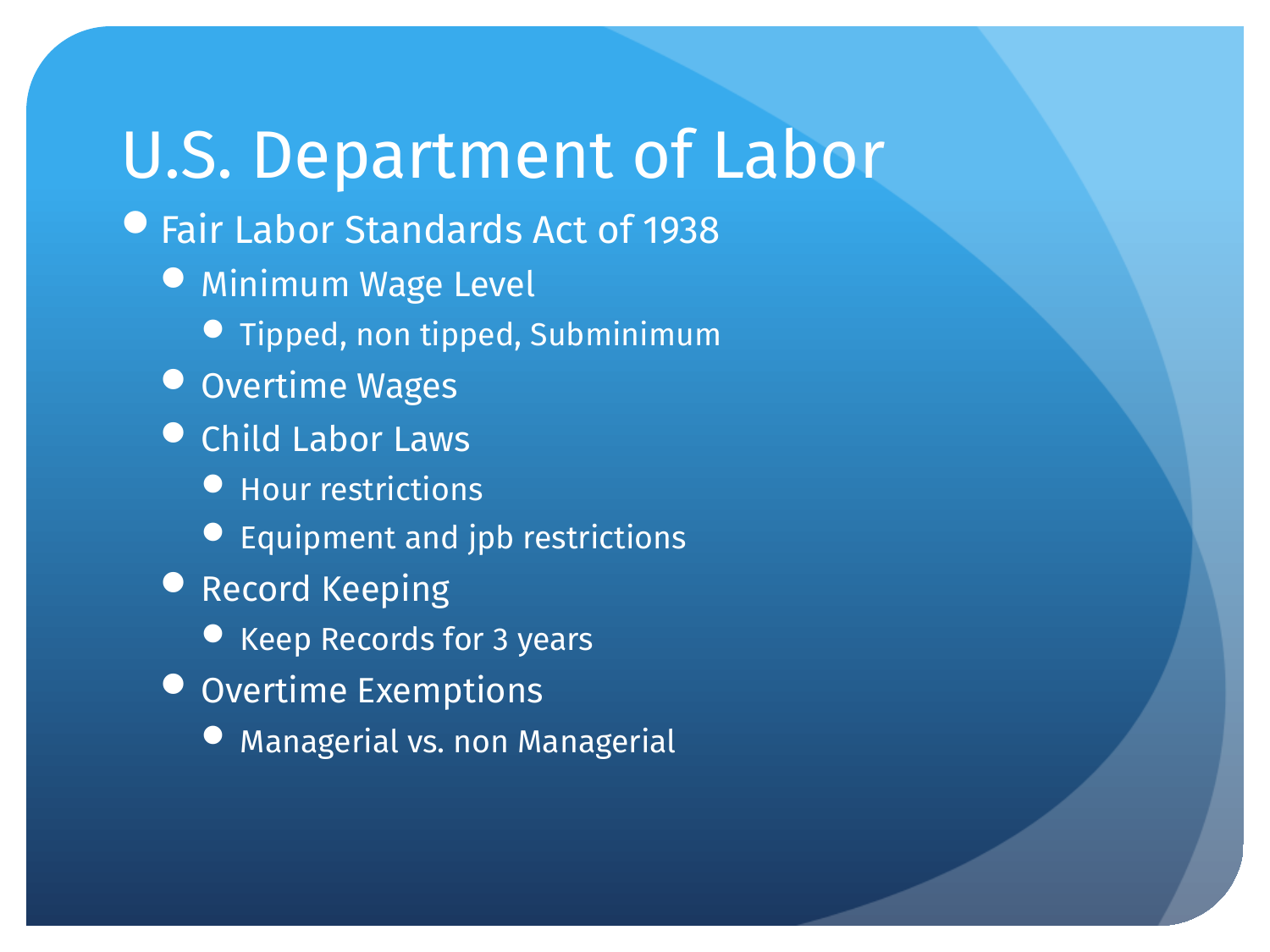

# U.S. Department of Labor
Fair Labor Standards Act of 1938
Minimum Wage Level
Tipped, non tipped, Subminimum
Overtime Wages
Child Labor Laws
Hour restrictions
Equipment and jpb restrictions
Record Keeping
Keep Records for 3 years
Overtime Exemptions
Managerial vs. non Managerial